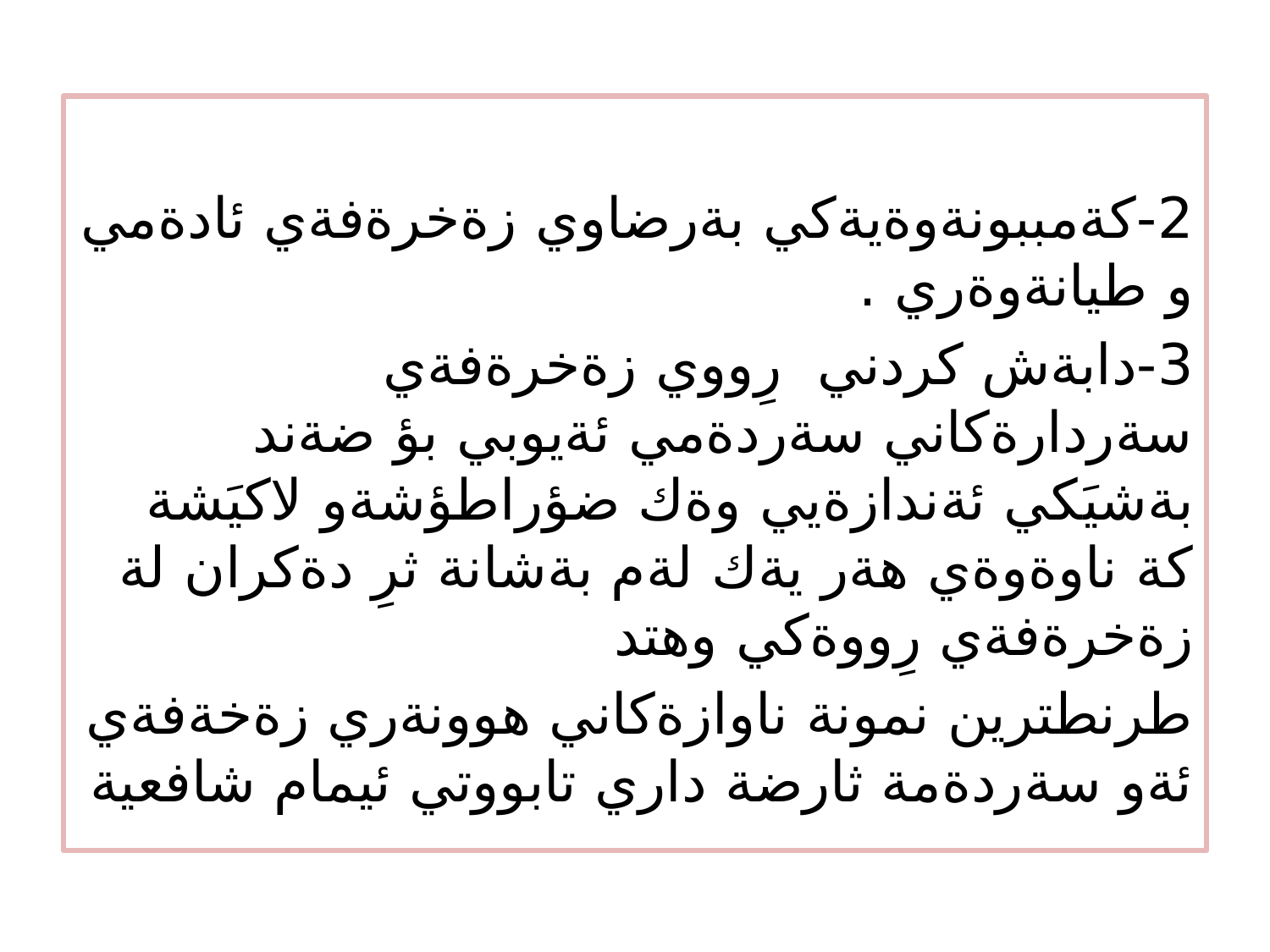

2-كةمببونةوةيةكي بةرضاوي زةخرةفةي ئادةمي و طيانةوةري .
3-دابةش كردني  رِووي زةخرةفةي سةردارةكاني سةردةمي ئةيوبي بؤ ضةند بةشيَكي ئةندازةيي وةك ضؤراطؤشةو لاكيَشة كة ناوةوةي هةر يةك لةم بةشانة ثرِ دةكران لة زةخرةفةي رِووةكي وهتد
طرنطترين نمونة ناوازةكاني هوونةري زةخةفةي ئةو سةردةمة ثارضة داري تابووتي ئيمام شافعية